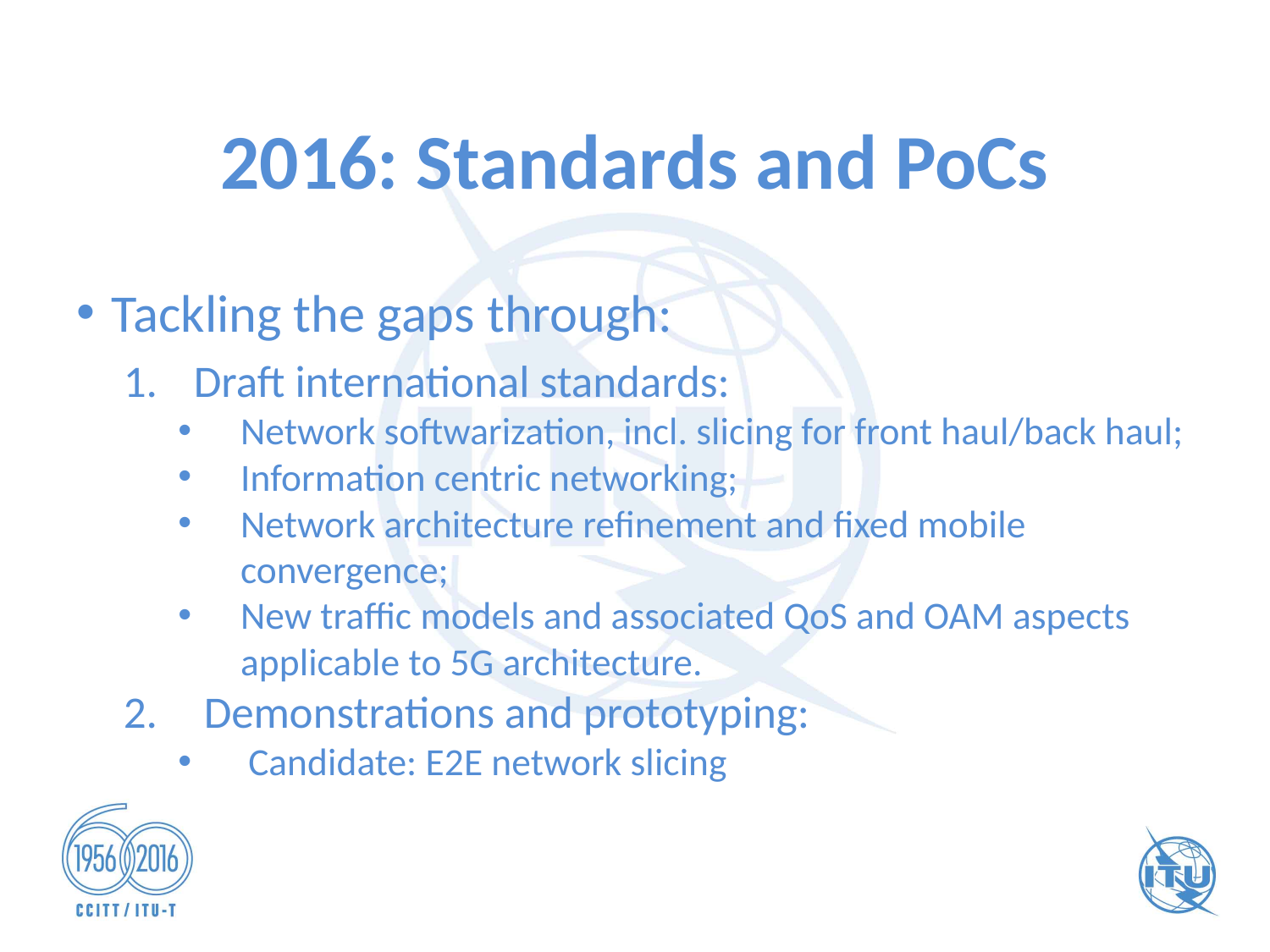

# 2016: Standards and PoCs
Tackling the gaps through:
Draft international standards:
Network softwarization, incl. slicing for front haul/back haul;
Information centric networking;
Network architecture refinement and fixed mobile convergence;
New traffic models and associated QoS and OAM aspects applicable to 5G architecture.
 Demonstrations and prototyping:
Candidate: E2E network slicing